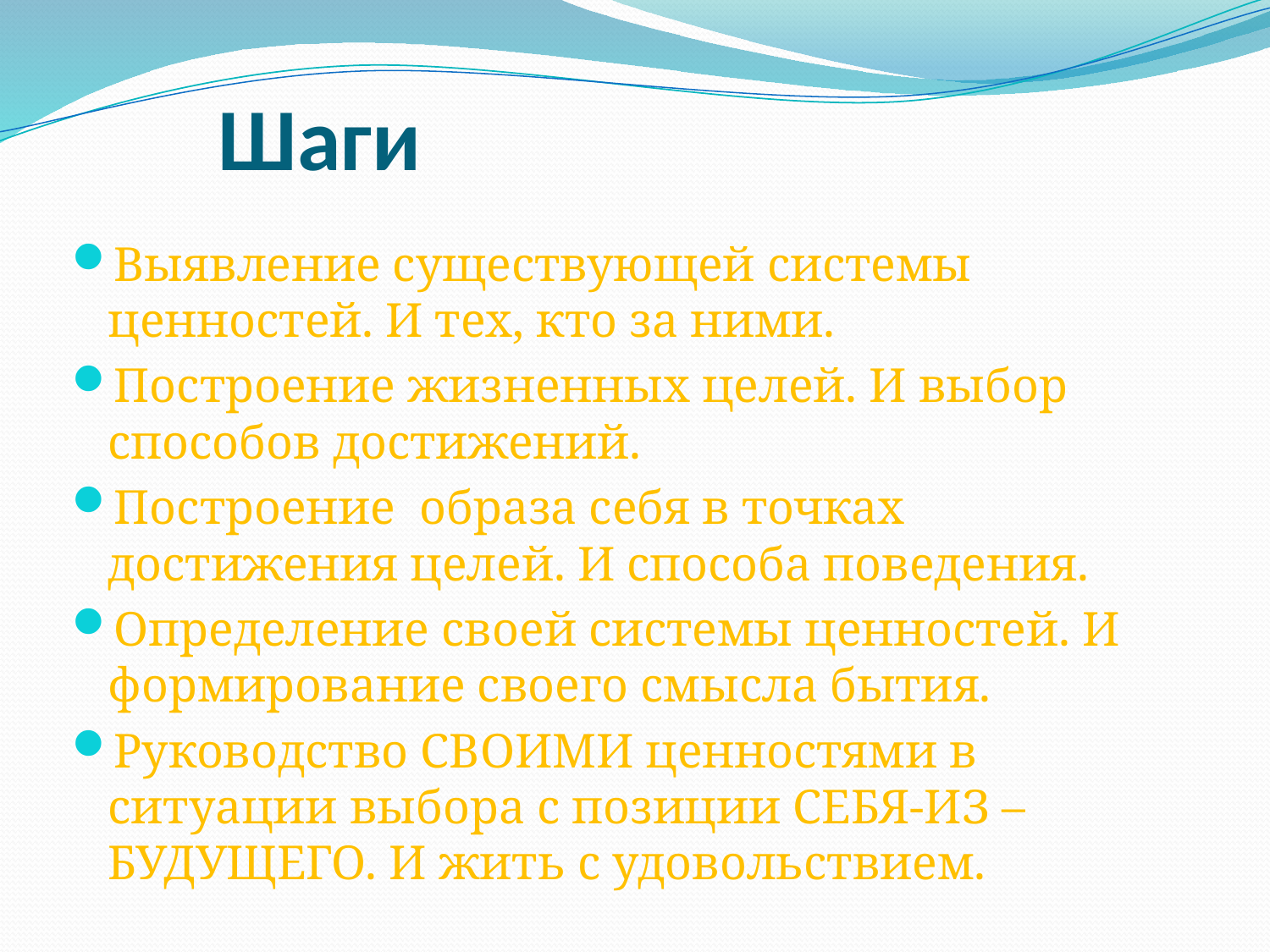

# Шаги
Выявление существующей системы ценностей. И тех, кто за ними.
Построение жизненных целей. И выбор способов достижений.
Построение  образа себя в точках достижения целей. И способа поведения.
Определение своей системы ценностей. И формирование своего смысла бытия.
Руководство СВОИМИ ценностями в ситуации выбора с позиции СЕБЯ-ИЗ –БУДУЩЕГО. И жить с удовольствием.